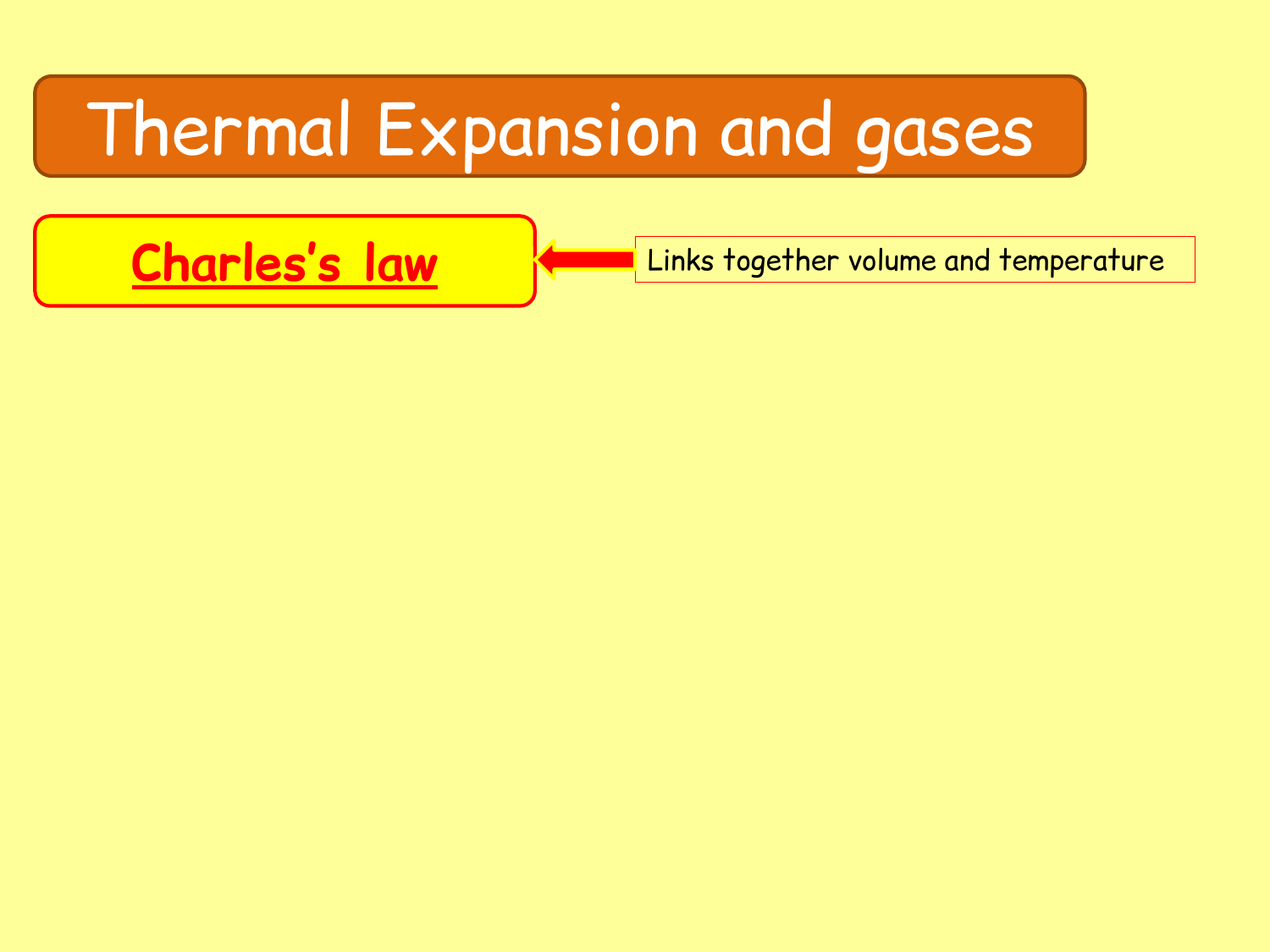

Thermal Expansion and gases
Charles’s law
Links together volume and temperature